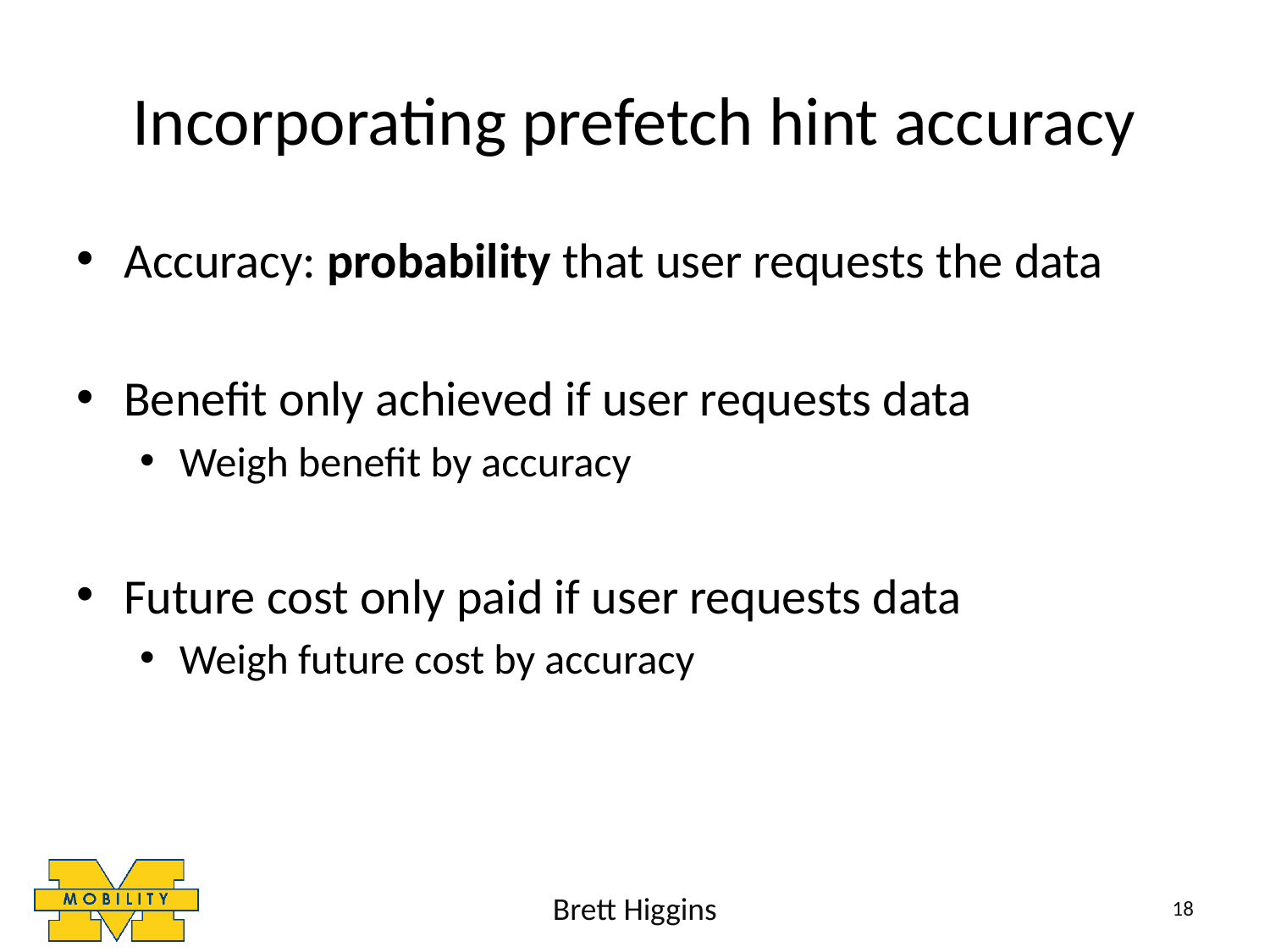

# Incorporating prefetch hint accuracy
Accuracy: probability that user requests the data

Benefit only achieved if user requests data
Weigh benefit by accuracy

Future cost only paid if user requests data
Weigh future cost by accuracy
Brett Higgins
18